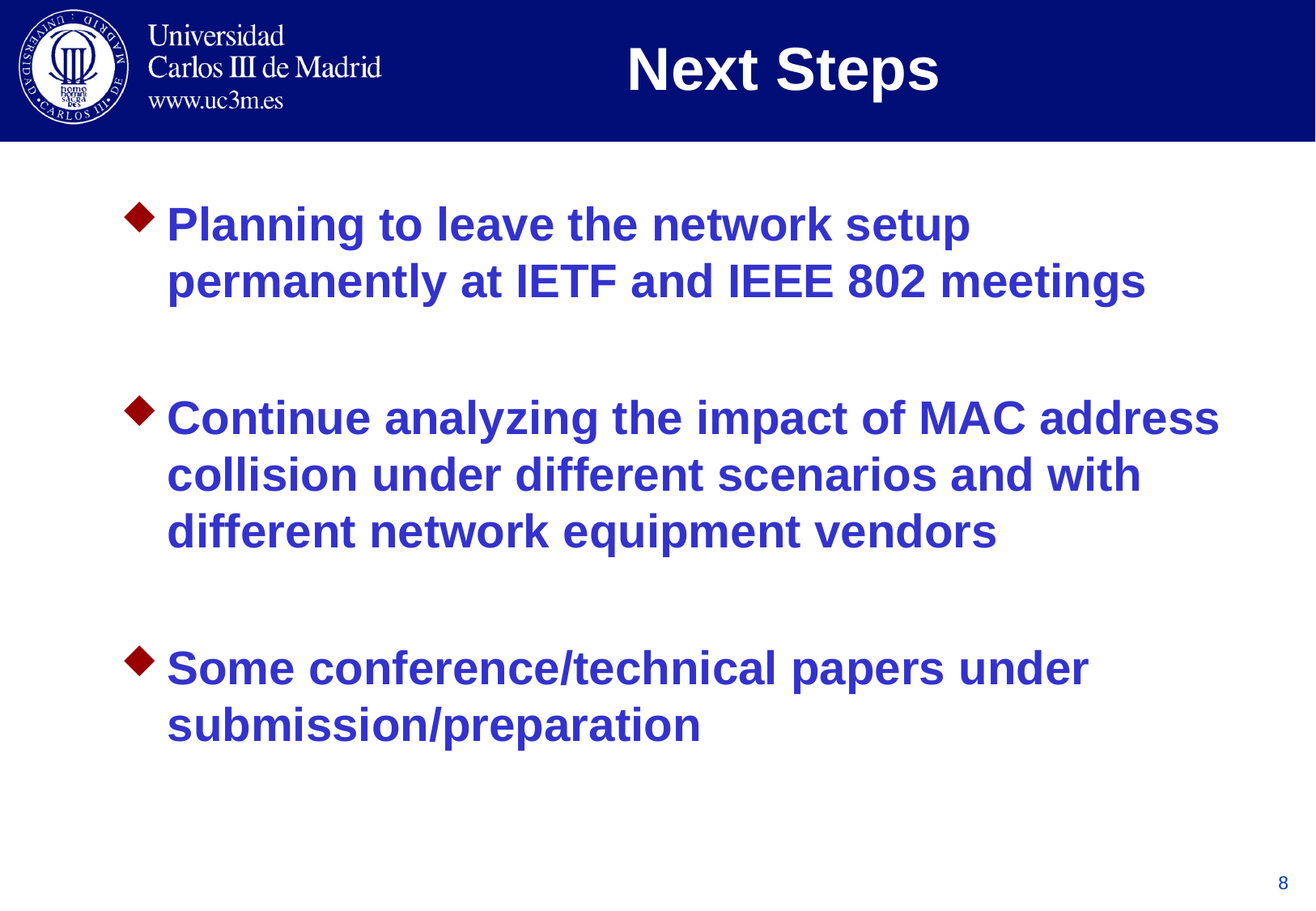

# Next Steps
Planning to leave the network setup permanently at IETF and IEEE 802 meetings

Continue analyzing the impact of MAC address collision under different scenarios and with different network equipment vendors

Some conference/technical papers under submission/preparation